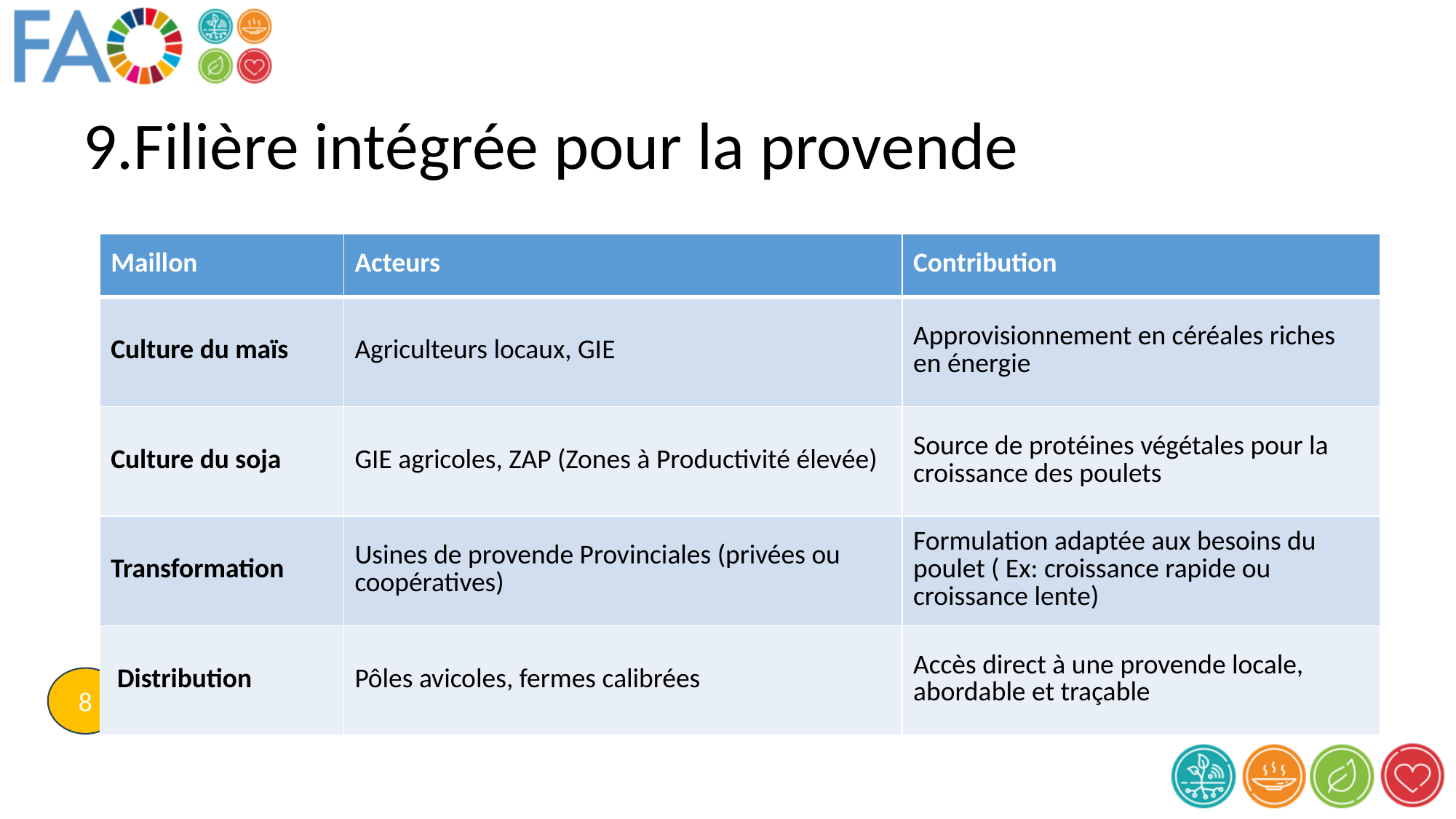

# 9.Filière intégrée pour la provende
| Maillon | Acteurs | Contribution |
| --- | --- | --- |
| Culture du maïs | Agriculteurs locaux, GIE | Approvisionnement en céréales riches en énergie |
| Culture du soja | GIE agricoles, ZAP (Zones à Productivité élevée) | Source de protéines végétales pour la croissance des poulets |
| Transformation | Usines de provende Provinciales (privées ou coopératives) | Formulation adaptée aux besoins du poulet ( Ex: croissance rapide ou croissance lente) |
| Distribution | Pôles avicoles, fermes calibrées | Accès direct à une provende locale, abordable et traçable |
8